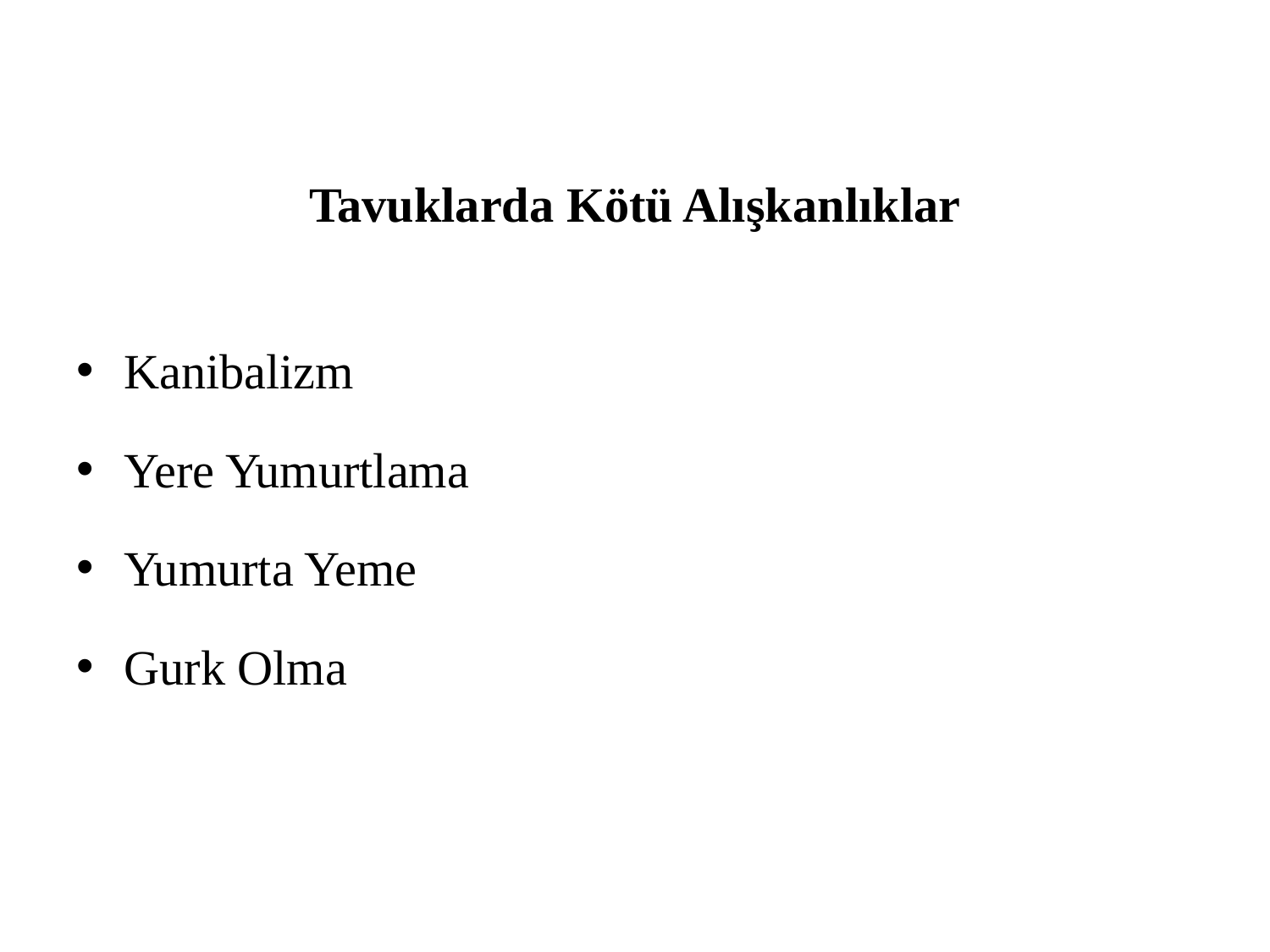

Tavuklarda Kötü Alışkanlıklar

Kanibalizm
Yere Yumurtlama
Yumurta Yeme
Gurk Olma